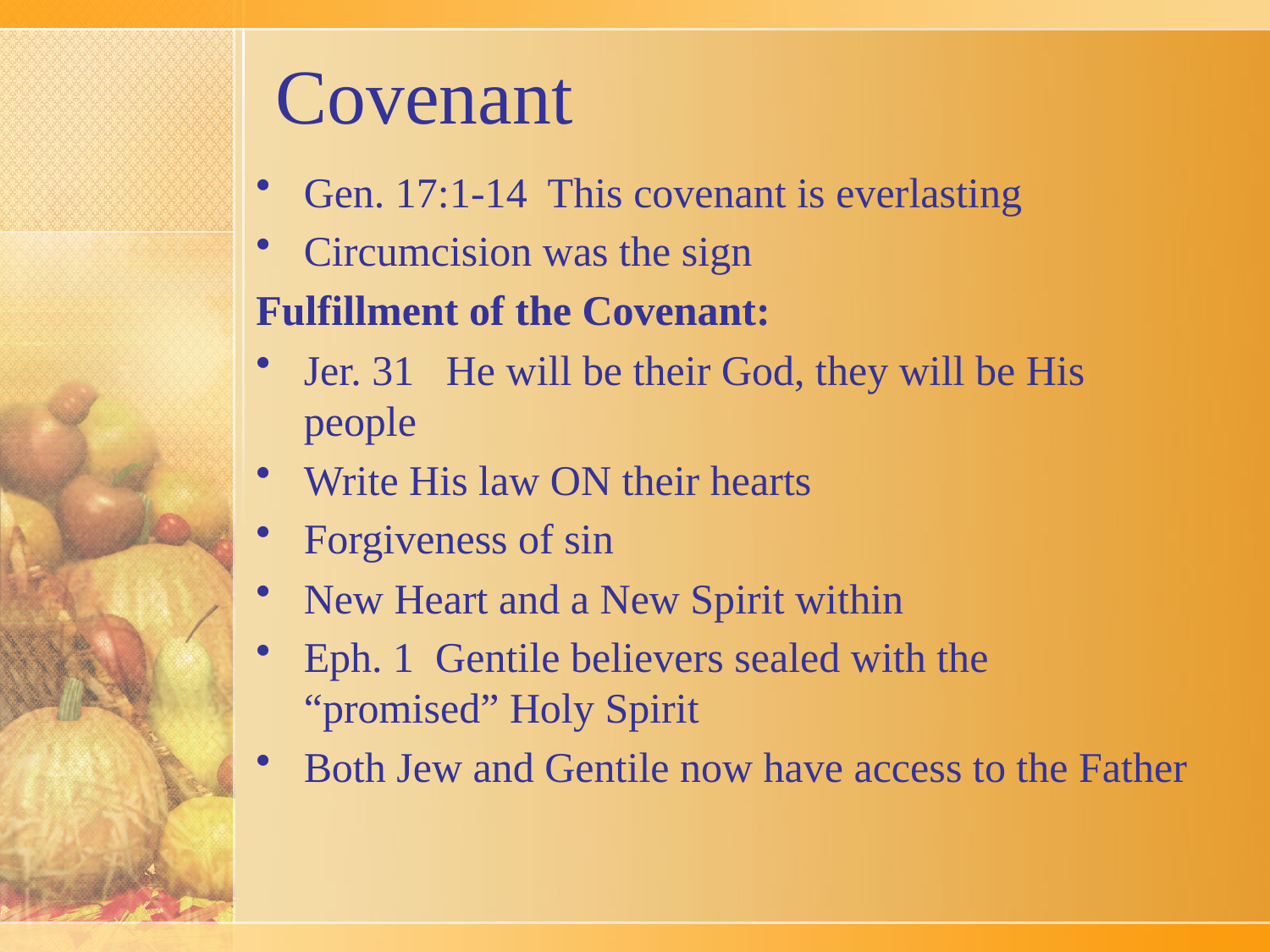

# Covenant
Gen. 17:1-14  This covenant is everlasting
Circumcision was the sign
Fulfillment of the Covenant:
Jer. 31   He will be their God, they will be His people
Write His law ON their hearts
Forgiveness of sin
New Heart and a New Spirit within
Eph. 1  Gentile believers sealed with the “promised” Holy Spirit
Both Jew and Gentile now have access to the Father